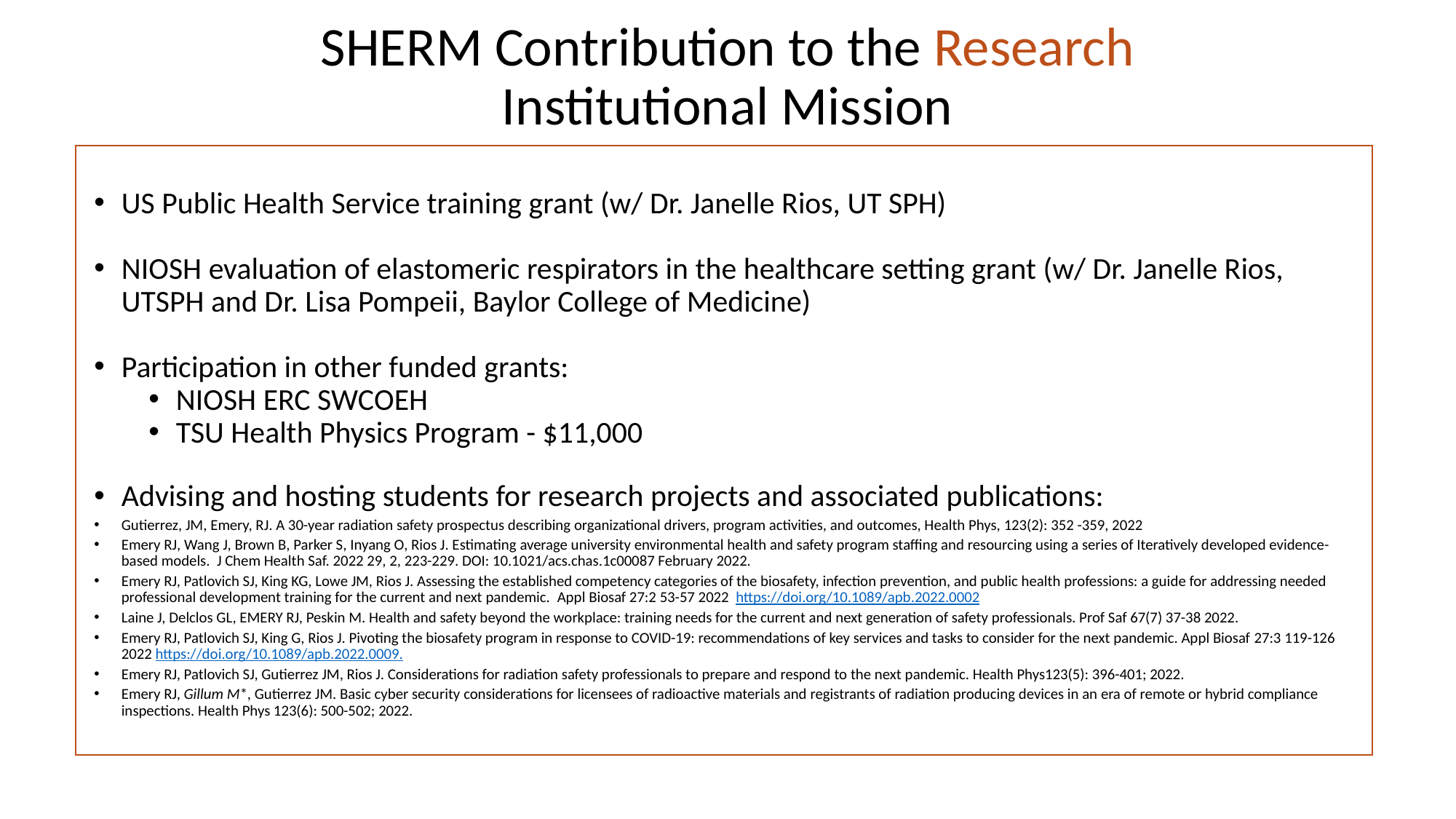

# SHERM Contribution to the Research Institutional Mission

US Public Health Service training grant (w/ Dr. Janelle Rios, UT SPH)

NIOSH evaluation of elastomeric respirators in the healthcare setting grant (w/ Dr. Janelle Rios, UTSPH and Dr. Lisa Pompeii, Baylor College of Medicine)

Participation in other funded grants:
NIOSH ERC SWCOEH
TSU Health Physics Program - $11,000

Advising and hosting students for research projects and associated publications:
Gutierrez, JM, Emery, RJ. A 30-year radiation safety prospectus describing organizational drivers, program activities, and outcomes, Health Phys, 123(2): 352 -359, 2022
Emery RJ, Wang J, Brown B, Parker S, Inyang O, Rios J. Estimating average university environmental health and safety program staffing and resourcing using a series of Iteratively developed evidence-based models.  J Chem Health Saf. 2022 29, 2, 223-229. DOI: 10.1021/acs.chas.1c00087 February 2022.
Emery RJ, Patlovich SJ, King KG, Lowe JM, Rios J. Assessing the established competency categories of the biosafety, infection prevention, and public health professions: a guide for addressing needed professional development training for the current and next pandemic.  Appl Biosaf 27:2 53-57 2022  https://doi.org/10.1089/apb.2022.0002
Laine J, Delclos GL, EMERY RJ, Peskin M. Health and safety beyond the workplace: training needs for the current and next generation of safety professionals. Prof Saf 67(7) 37-38 2022.
Emery RJ, Patlovich SJ, King G, Rios J. Pivoting the biosafety program in response to COVID-19: recommendations of key services and tasks to consider for the next pandemic. Appl Biosaf 27:3 119-126 2022 https://doi.org/10.1089/apb.2022.0009.
Emery RJ, Patlovich SJ, Gutierrez JM, Rios J. Considerations for radiation safety professionals to prepare and respond to the next pandemic. Health Phys123(5): 396-401; 2022.
Emery RJ, Gillum M*, Gutierrez JM. Basic cyber security considerations for licensees of radioactive materials and registrants of radiation producing devices in an era of remote or hybrid compliance inspections. Health Phys 123(6): 500-502; 2022.